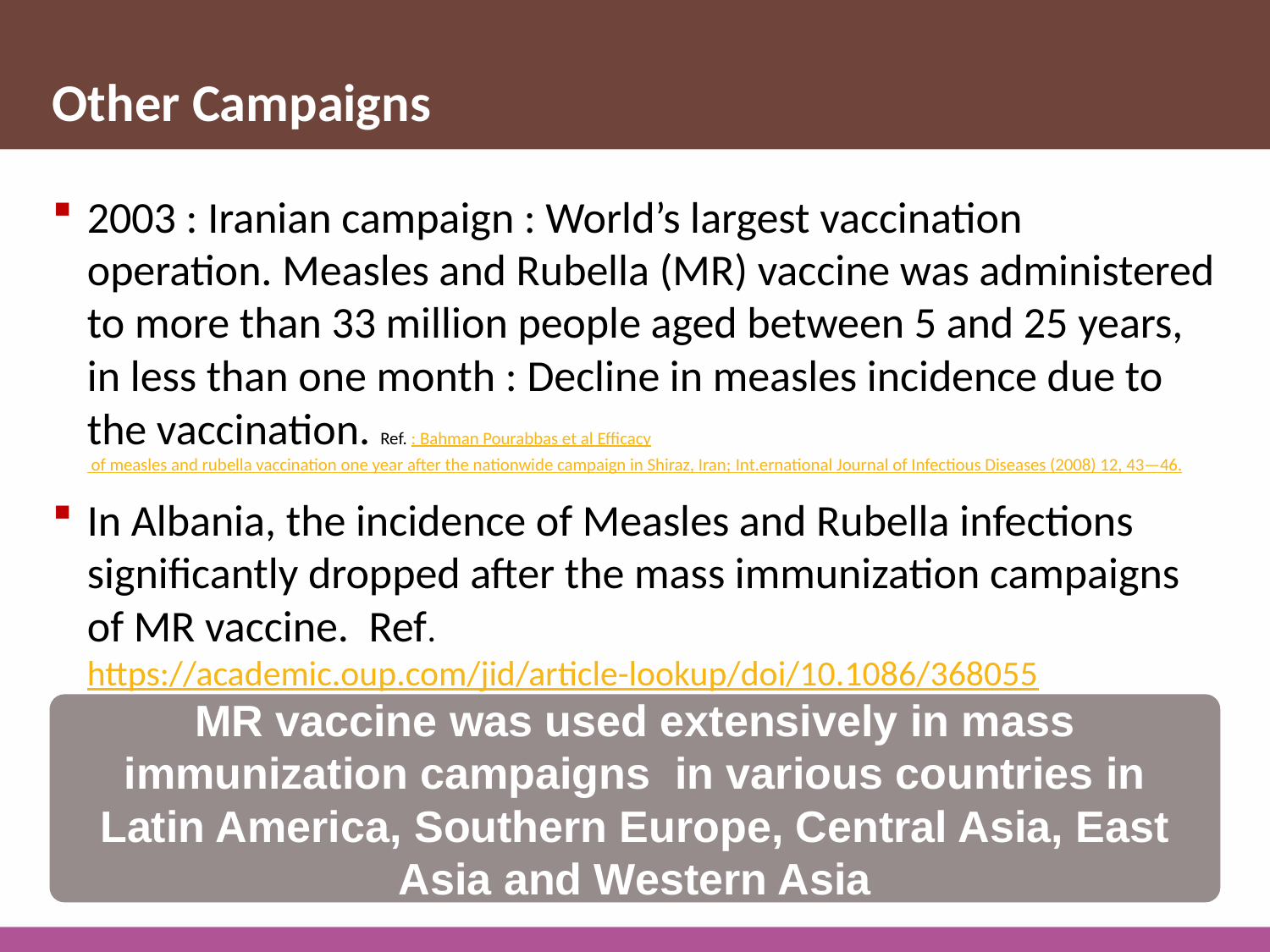

Other Campaigns
2003 : Iranian campaign : World’s largest vaccination operation. Measles and Rubella (MR) vaccine was administered to more than 33 million people aged between 5 and 25 years, in less than one month : Decline in measles incidence due to the vaccination. Ref. : Bahman Pourabbas et al Efﬁcacy of measles and rubella vaccination one year after the nationwide campaign in Shiraz, Iran; Int.ernational Journal of Infectious Diseases (2008) 12, 43—46.
In Albania, the incidence of Measles and Rubella infections significantly dropped after the mass immunization campaigns of MR vaccine.  Ref. https://academic.oup.com/jid/article-lookup/doi/10.1086/368055
MR vaccine was used extensively in mass immunization campaigns  in various countries in Latin America, Southern Europe, Central Asia, East Asia and Western Asia